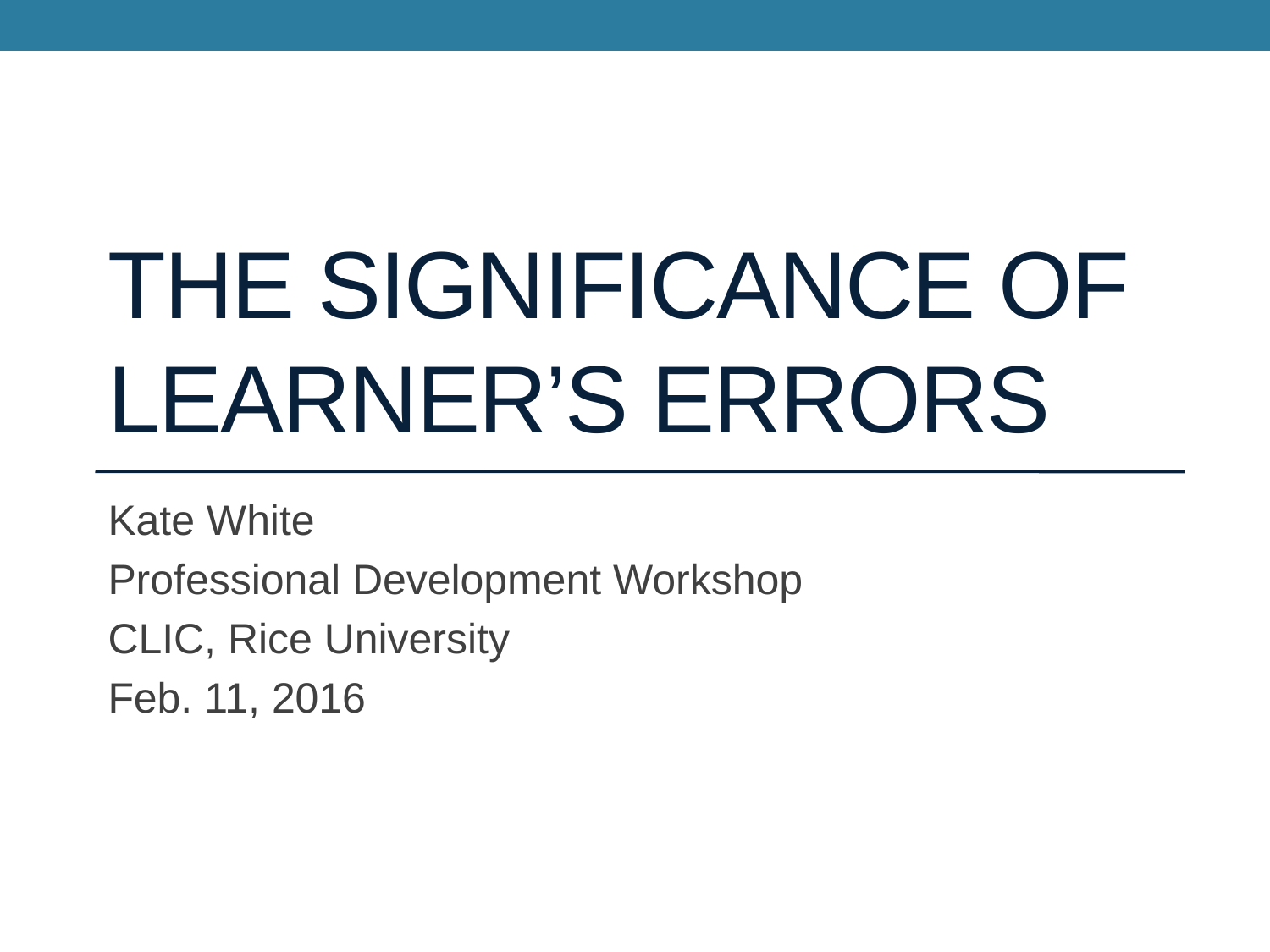

# The significance of learner’s errors
Kate White
Professional Development Workshop
CLIC, Rice University
Feb. 11, 2016